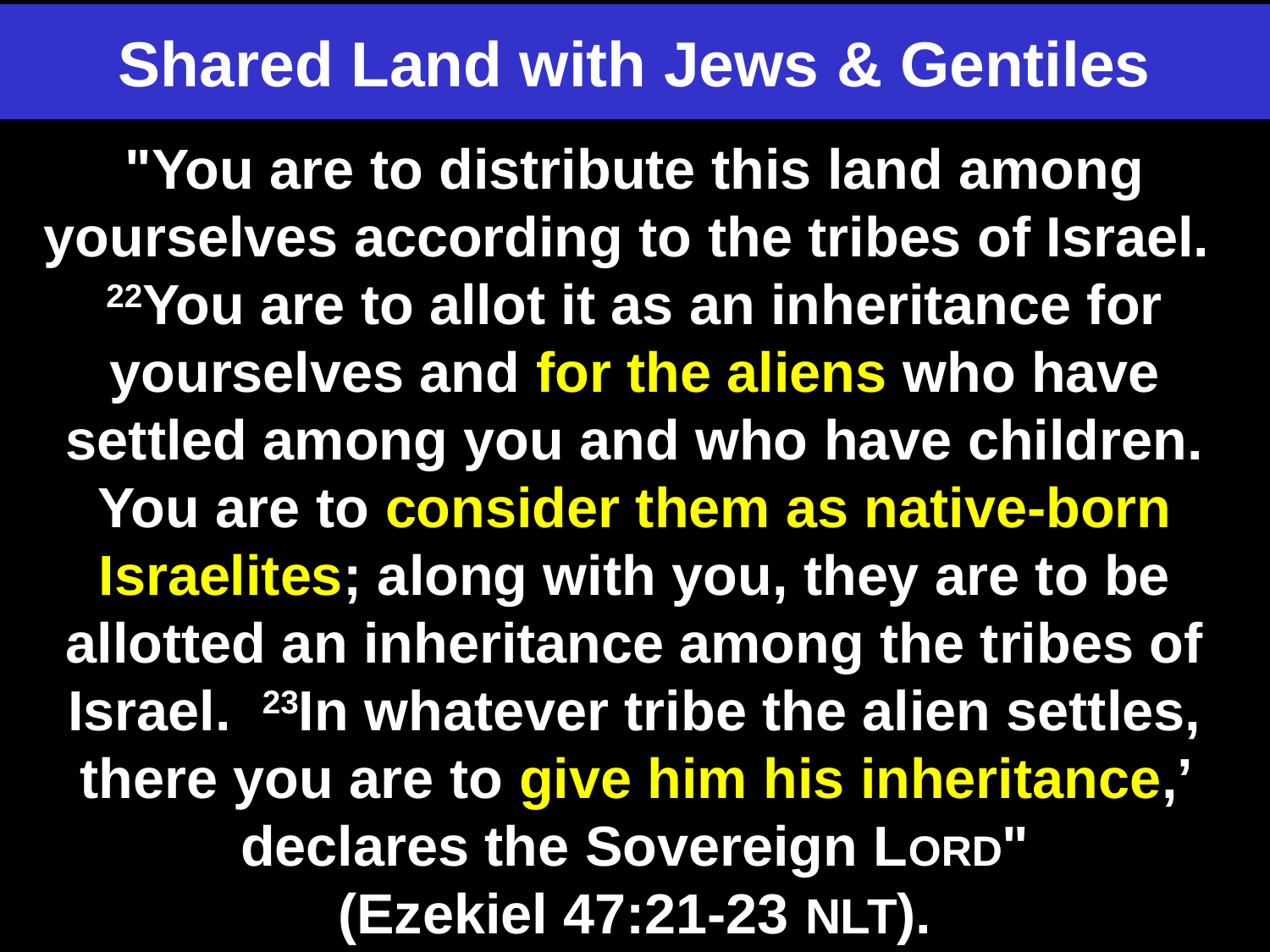

# Shared Land with Jews & Gentiles

"You are to distribute this land among yourselves according to the tribes of Israel.  22You are to allot it as an inheritance for yourselves and for the aliens who have settled among you and who have children. You are to consider them as native-born Israelites; along with you, they are to be allotted an inheritance among the tribes of Israel.  23In whatever tribe the alien settles, there you are to give him his inheritance,’ declares the Sovereign LORD"
(Ezekiel 47:21-23 NLT).